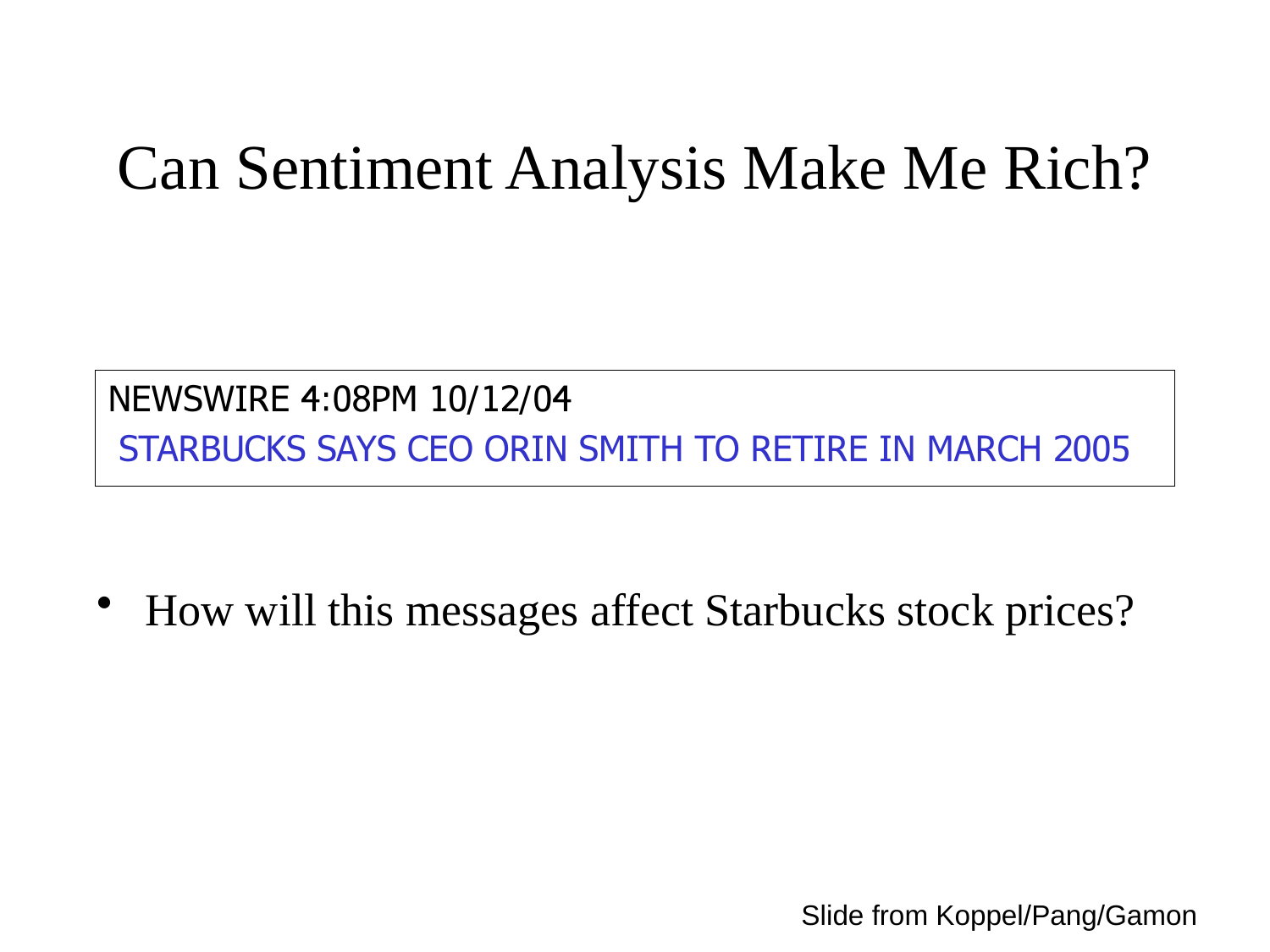

# Can Sentiment Analysis Make Me Rich?
NEWSWIRE 4:08PM 10/12/04
 STARBUCKS SAYS CEO ORIN SMITH TO RETIRE IN MARCH 2005

How will this messages affect Starbucks stock prices?
Slide from Koppel/Pang/Gamon